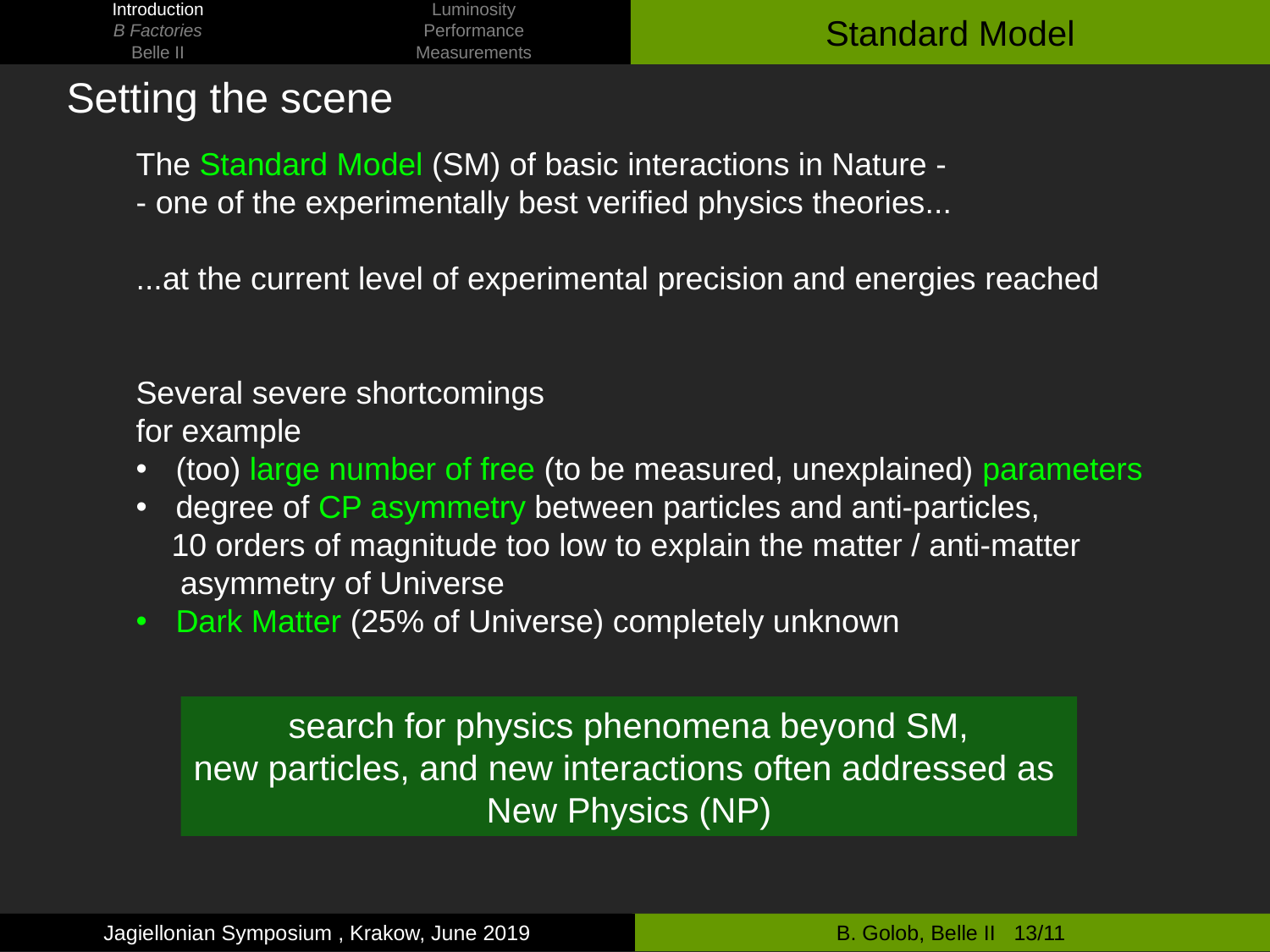

# Standard Model
  Setting the scene
The Standard Model (SM) of basic interactions in Nature -
- one of the experimentally best verified physics theories...

...at the current level of experimental precision and energies reached

Several severe shortcomings
for example
(too) large number of free (to be measured, unexplained) parameters
degree of CP asymmetry between particles and anti-particles,
    10 orders of magnitude too low to explain the matter / anti-matter
     asymmetry of Universe
Dark Matter (25% of Universe) completely unknown

 search for physics phenomena beyond SM,
new particles, and new interactions often addressed as
New Physics (NP)